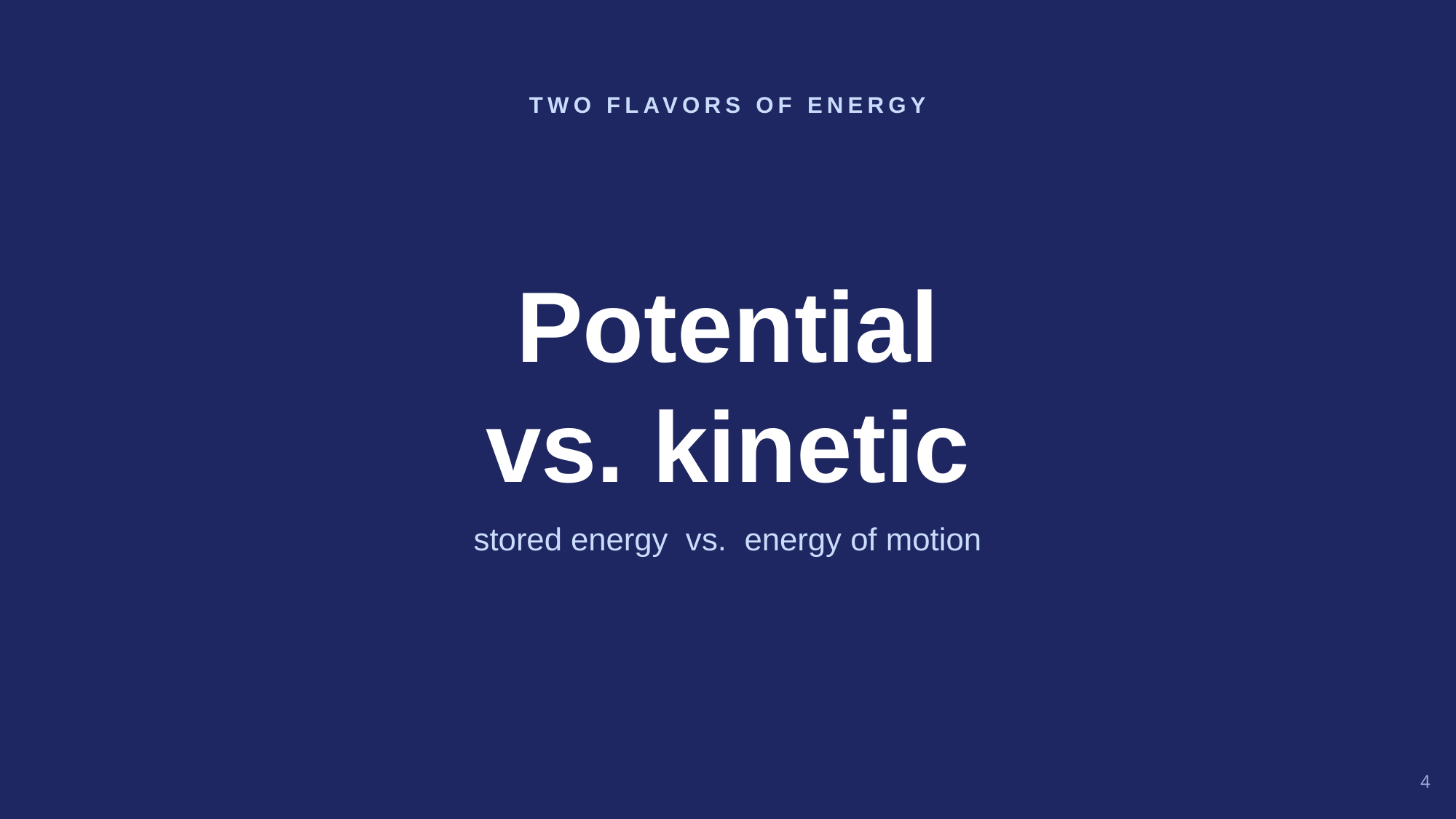

TWO FLAVORS OF ENERGY
Potential
vs. kinetic
stored energy  vs.  energy of motion
4